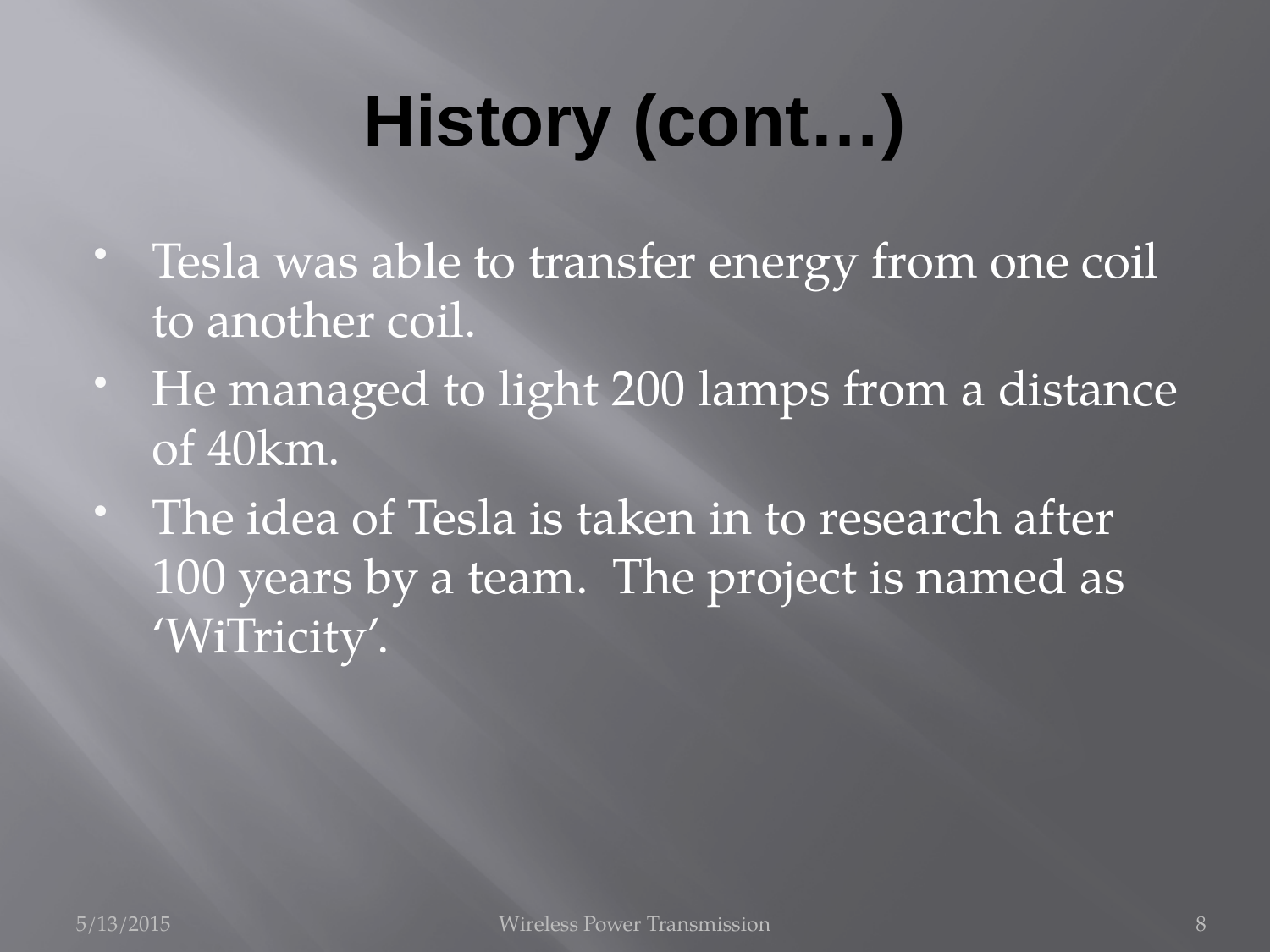

# History (cont…)
Tesla was able to transfer energy from one coil to another coil.
He managed to light 200 lamps from a distance of 40km.
The idea of Tesla is taken in to research after 100 years by a team.  The project is named as ‘WiTricity’.
5/13/2015
Wireless Power Transmission
8